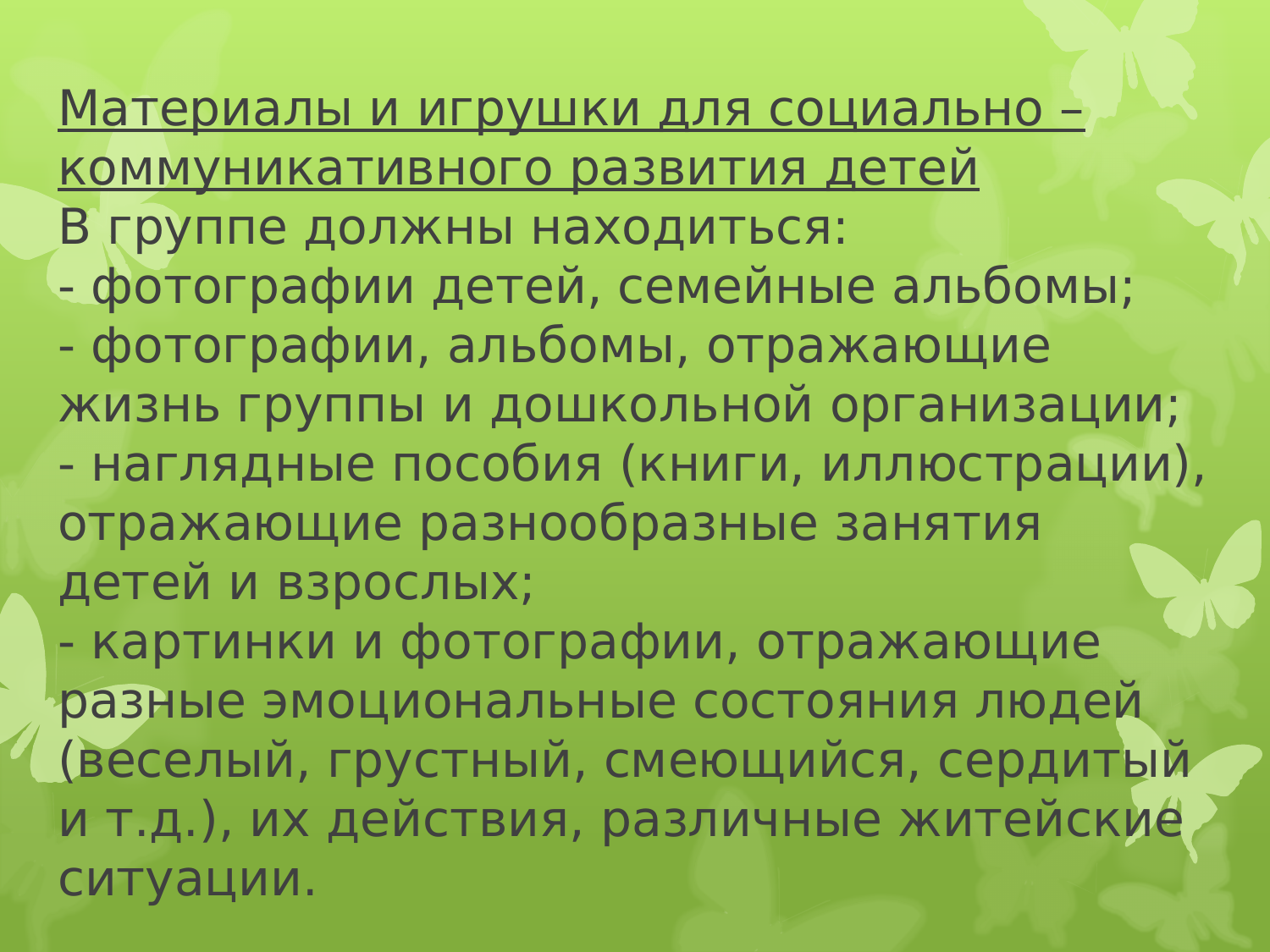

# Материалы и игрушки для социально – коммуникативного развития детей В группе должны находиться: - фотографии детей, семейные альбомы; - фотографии, альбомы, отражающие жизнь группы и дошкольной организации; - наглядные пособия (книги, иллюстрации), отражающие разнообразные занятия детей и взрослых; - картинки и фотографии, отражающие разные эмоциональные состояния людей (веселый, грустный, смеющийся, сердитый и т.д.), их действия, различные житейские ситуации.